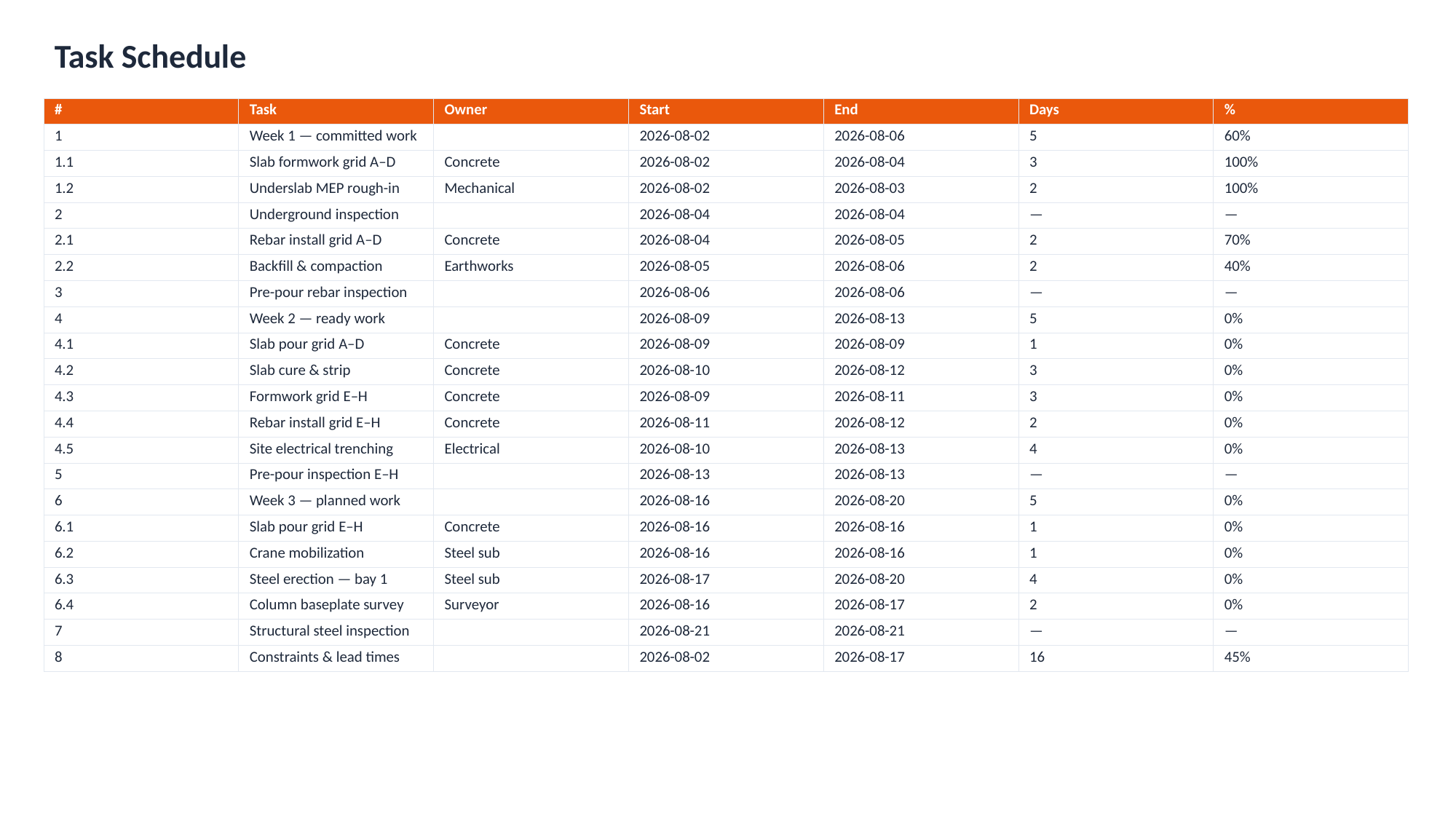

Task Schedule
| # | Task | Owner | Start | End | Days | % |
| --- | --- | --- | --- | --- | --- | --- |
| 1 | Week 1 — committed work |  | 2026-08-02 | 2026-08-06 | 5 | 60% |
| 1.1 | Slab formwork grid A–D | Concrete | 2026-08-02 | 2026-08-04 | 3 | 100% |
| 1.2 | Underslab MEP rough-in | Mechanical | 2026-08-02 | 2026-08-03 | 2 | 100% |
| 2 | Underground inspection |  | 2026-08-04 | 2026-08-04 | — | — |
| 2.1 | Rebar install grid A–D | Concrete | 2026-08-04 | 2026-08-05 | 2 | 70% |
| 2.2 | Backfill & compaction | Earthworks | 2026-08-05 | 2026-08-06 | 2 | 40% |
| 3 | Pre-pour rebar inspection |  | 2026-08-06 | 2026-08-06 | — | — |
| 4 | Week 2 — ready work |  | 2026-08-09 | 2026-08-13 | 5 | 0% |
| 4.1 | Slab pour grid A–D | Concrete | 2026-08-09 | 2026-08-09 | 1 | 0% |
| 4.2 | Slab cure & strip | Concrete | 2026-08-10 | 2026-08-12 | 3 | 0% |
| 4.3 | Formwork grid E–H | Concrete | 2026-08-09 | 2026-08-11 | 3 | 0% |
| 4.4 | Rebar install grid E–H | Concrete | 2026-08-11 | 2026-08-12 | 2 | 0% |
| 4.5 | Site electrical trenching | Electrical | 2026-08-10 | 2026-08-13 | 4 | 0% |
| 5 | Pre-pour inspection E–H |  | 2026-08-13 | 2026-08-13 | — | — |
| 6 | Week 3 — planned work |  | 2026-08-16 | 2026-08-20 | 5 | 0% |
| 6.1 | Slab pour grid E–H | Concrete | 2026-08-16 | 2026-08-16 | 1 | 0% |
| 6.2 | Crane mobilization | Steel sub | 2026-08-16 | 2026-08-16 | 1 | 0% |
| 6.3 | Steel erection — bay 1 | Steel sub | 2026-08-17 | 2026-08-20 | 4 | 0% |
| 6.4 | Column baseplate survey | Surveyor | 2026-08-16 | 2026-08-17 | 2 | 0% |
| 7 | Structural steel inspection |  | 2026-08-21 | 2026-08-21 | — | — |
| 8 | Constraints & lead times |  | 2026-08-02 | 2026-08-17 | 16 | 45% |